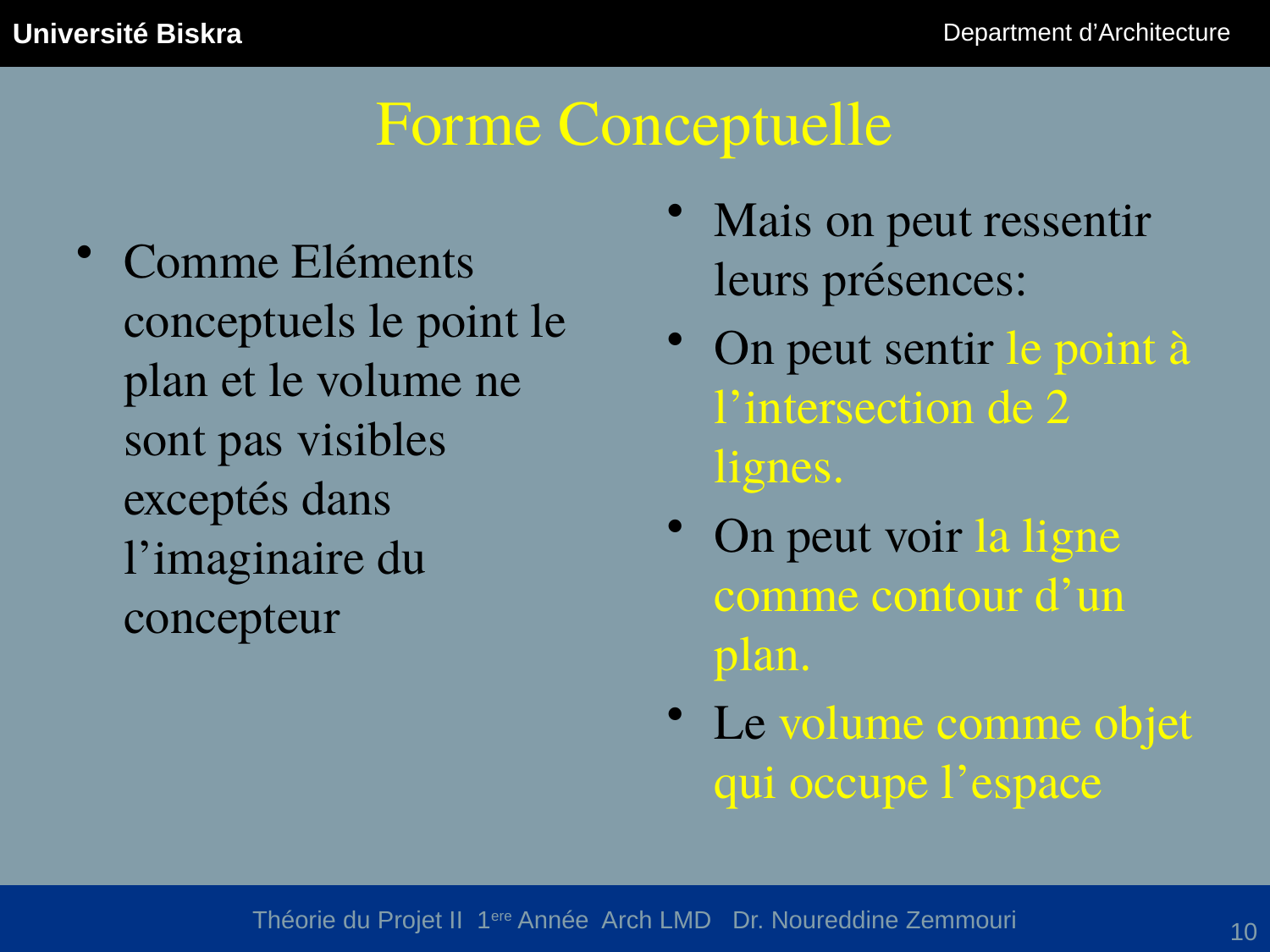

# Forme Conceptuelle
Mais on peut ressentir leurs présences:
On peut sentir le point à l’intersection de 2 lignes.
On peut voir la ligne comme contour d’un plan.
Le volume comme objet qui occupe l’espace
Comme Eléments conceptuels le point le plan et le volume ne sont pas visibles exceptés dans l’imaginaire du concepteur